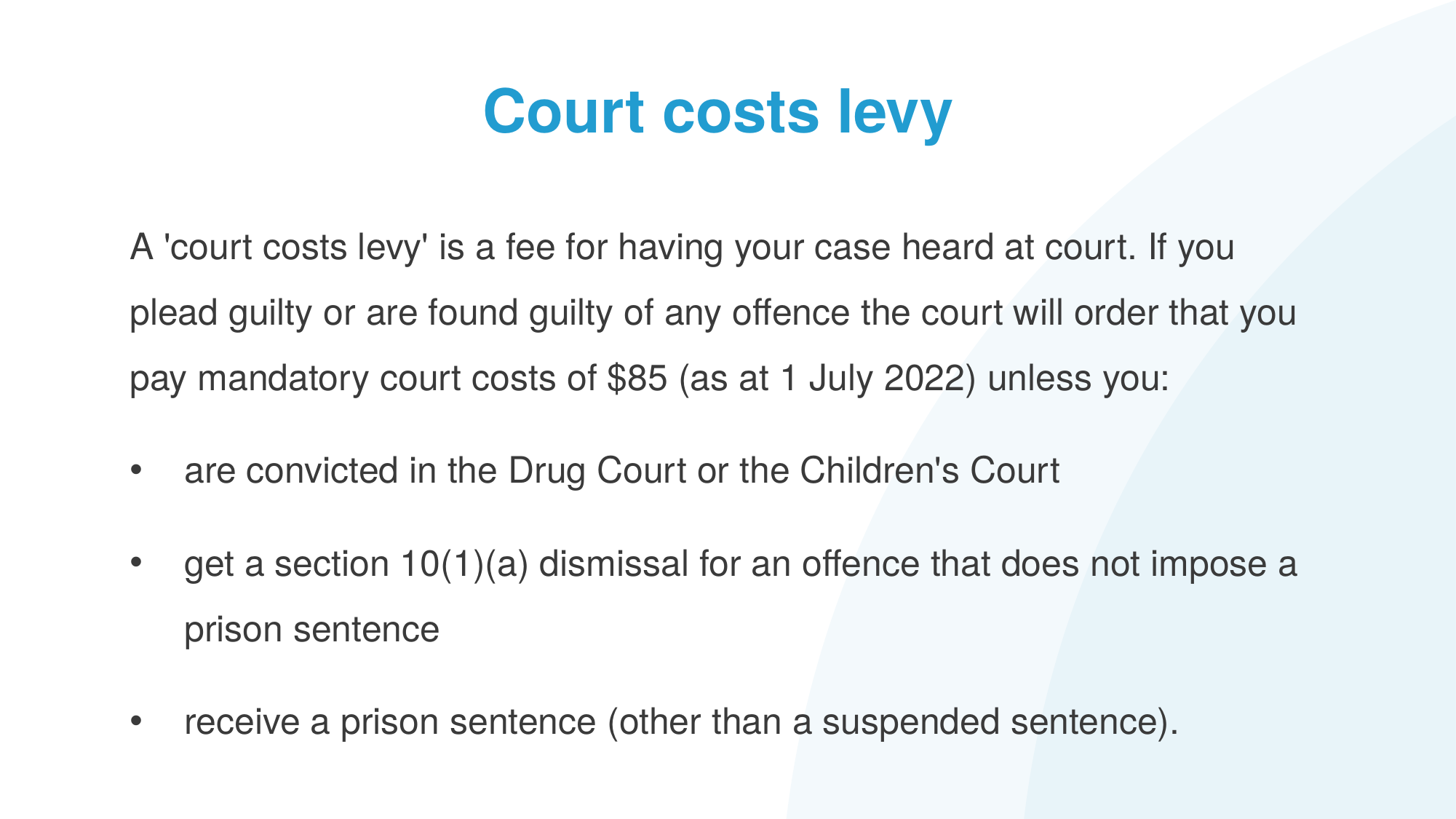

# Court costs levy
A 'court costs levy' is a fee for having your case heard at court. If you plead guilty or are found guilty of any offence the court will order that you pay mandatory court costs of $85 (as at 1 July 2022) unless you:
are convicted in the Drug Court or the Children's Court
get a section 10(1)(a) dismissal for an offence that does not impose a prison sentence
receive a prison sentence (other than a suspended sentence).